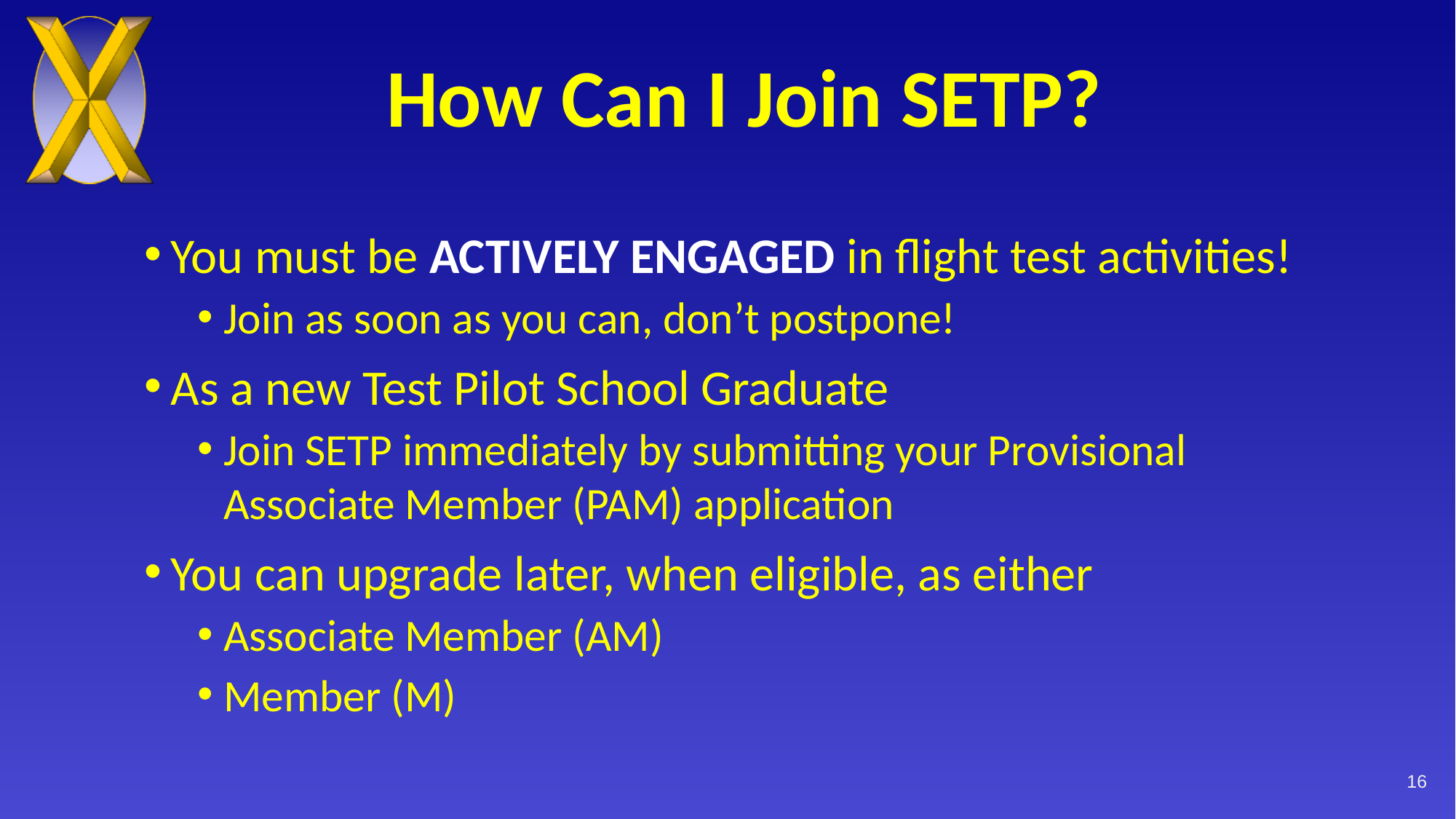

# How Can I Join SETP?
You must be ACTIVELY ENGAGED in flight test activities!
Join as soon as you can, don’t postpone!
As a new Test Pilot School Graduate
Join SETP immediately by submitting your Provisional Associate Member (PAM) application
You can upgrade later, when eligible, as either
Associate Member (AM)
Member (M)
16